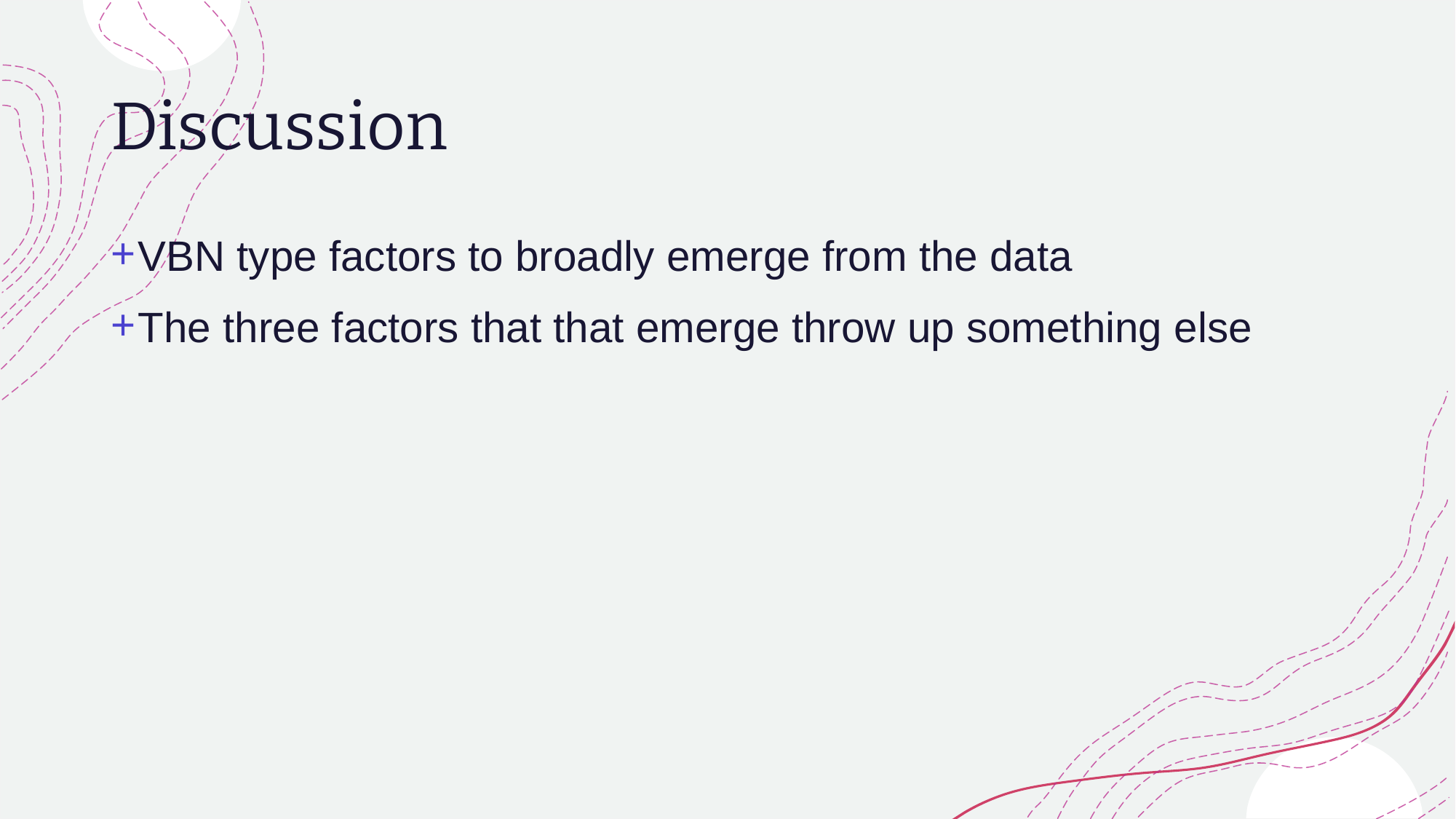

# Discussion
VBN type factors to broadly emerge from the data
The three factors that that emerge throw up something else